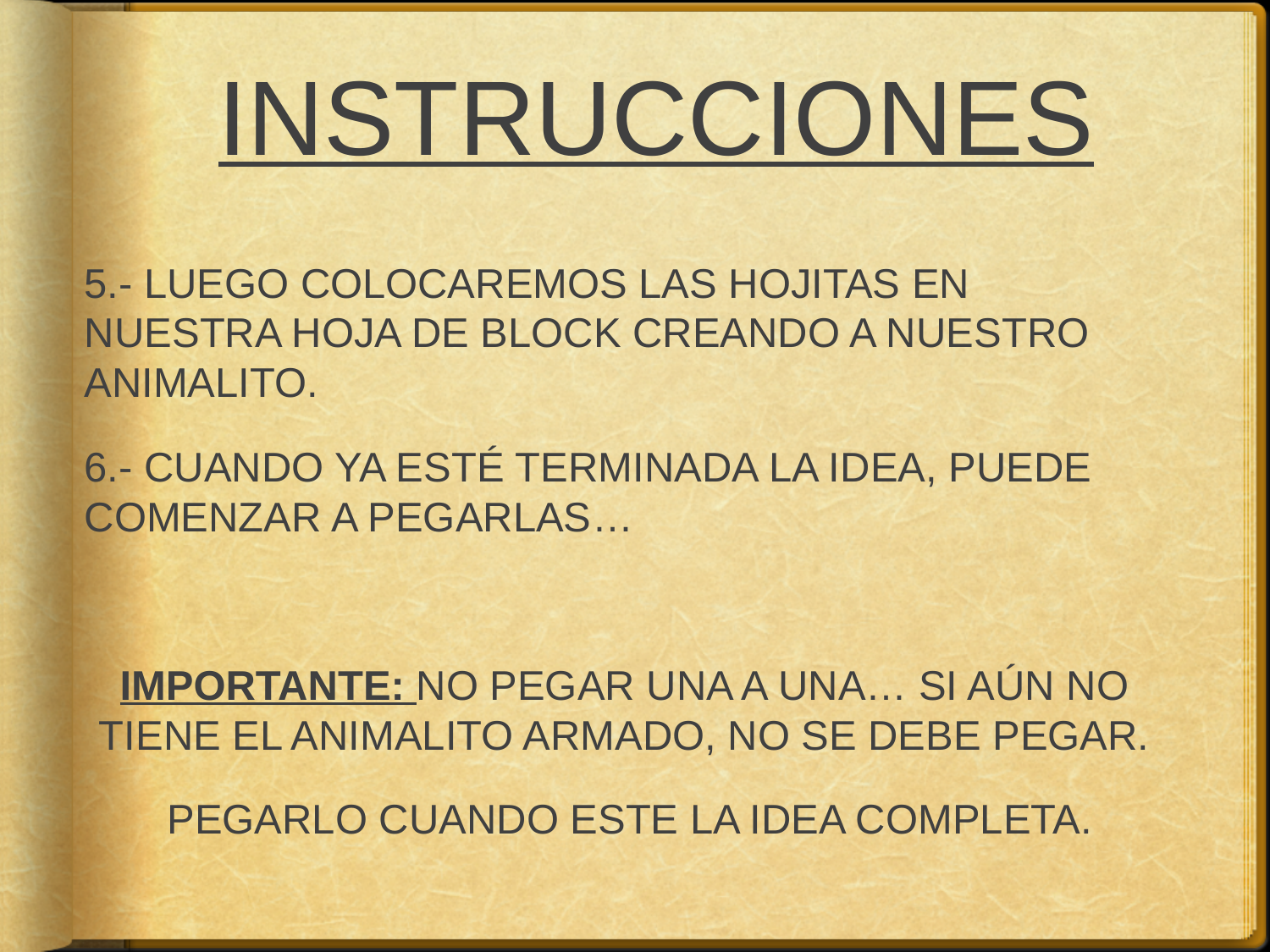

# INSTRUCCIONES
5.- LUEGO COLOCAREMOS LAS HOJITAS EN NUESTRA HOJA DE BLOCK CREANDO A NUESTRO ANIMALITO.
6.- CUANDO YA ESTÉ TERMINADA LA IDEA, PUEDE COMENZAR A PEGARLAS…

IMPORTANTE: NO PEGAR UNA A UNA… SI AÚN NO  TIENE EL ANIMALITO ARMADO, NO SE DEBE PEGAR.
PEGARLO CUANDO ESTE LA IDEA COMPLETA.